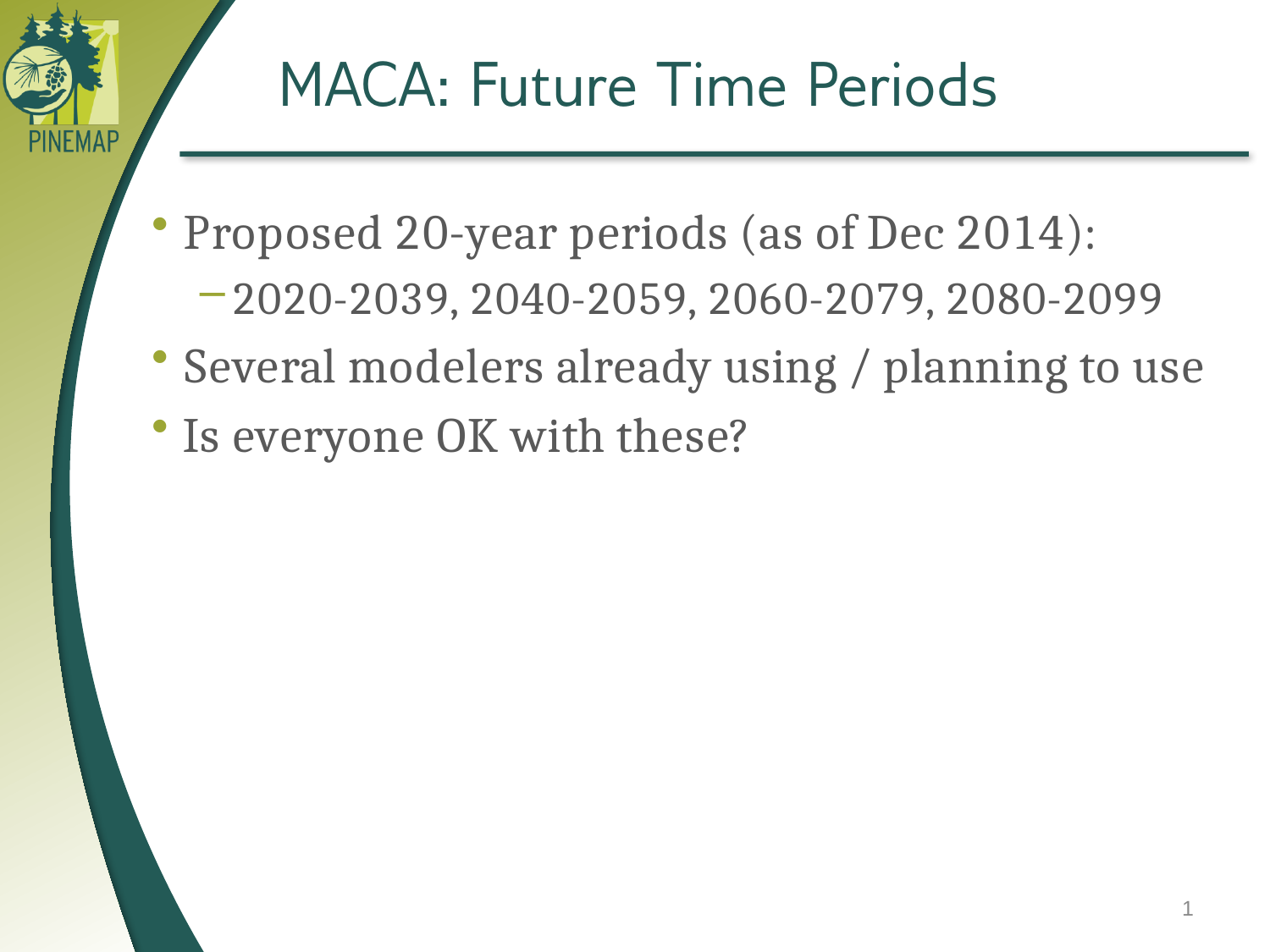

# MACA: Future Time Periods
Proposed 20-year periods (as of Dec 2014):
2020-2039, 2040-2059, 2060-2079, 2080-2099
Several modelers already using / planning to use
Is everyone OK with these?

1